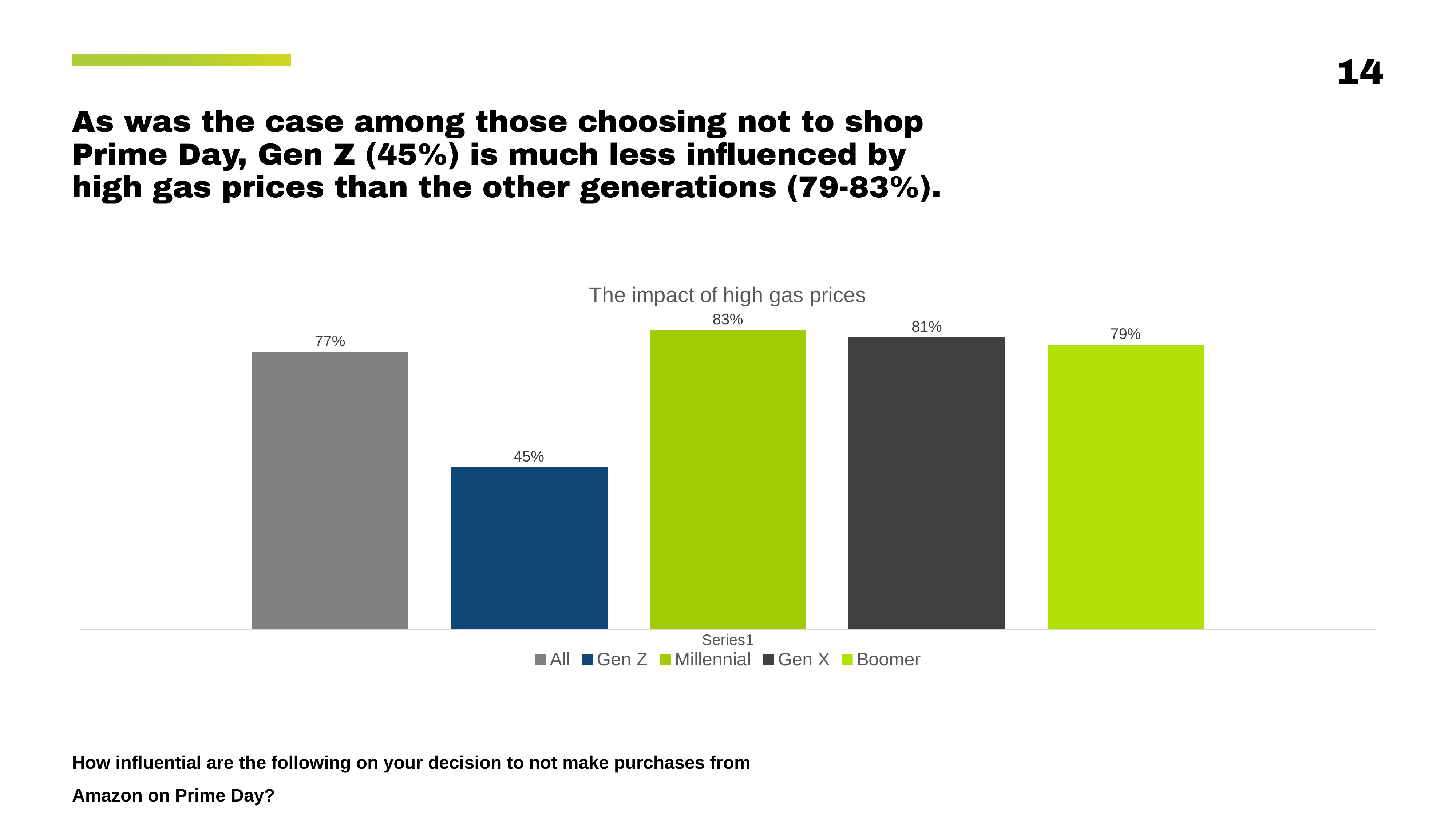

14
As was the case among those choosing not to shop Prime Day, Gen Z (45%) is much less influenced by high gas prices than the other generations (79-83%).

### Chart: The impact of high gas prices

| Category | All | Gen Z | Millennial | Gen X | Boomer |
|---|---|---|---|---|---|
|  | 0.77 | 0.45 | 0.8300000000000001 | 0.8099999999999999 | 0.79 |
How influential are the following on your decision to not make purchases from Amazon on Prime Day?